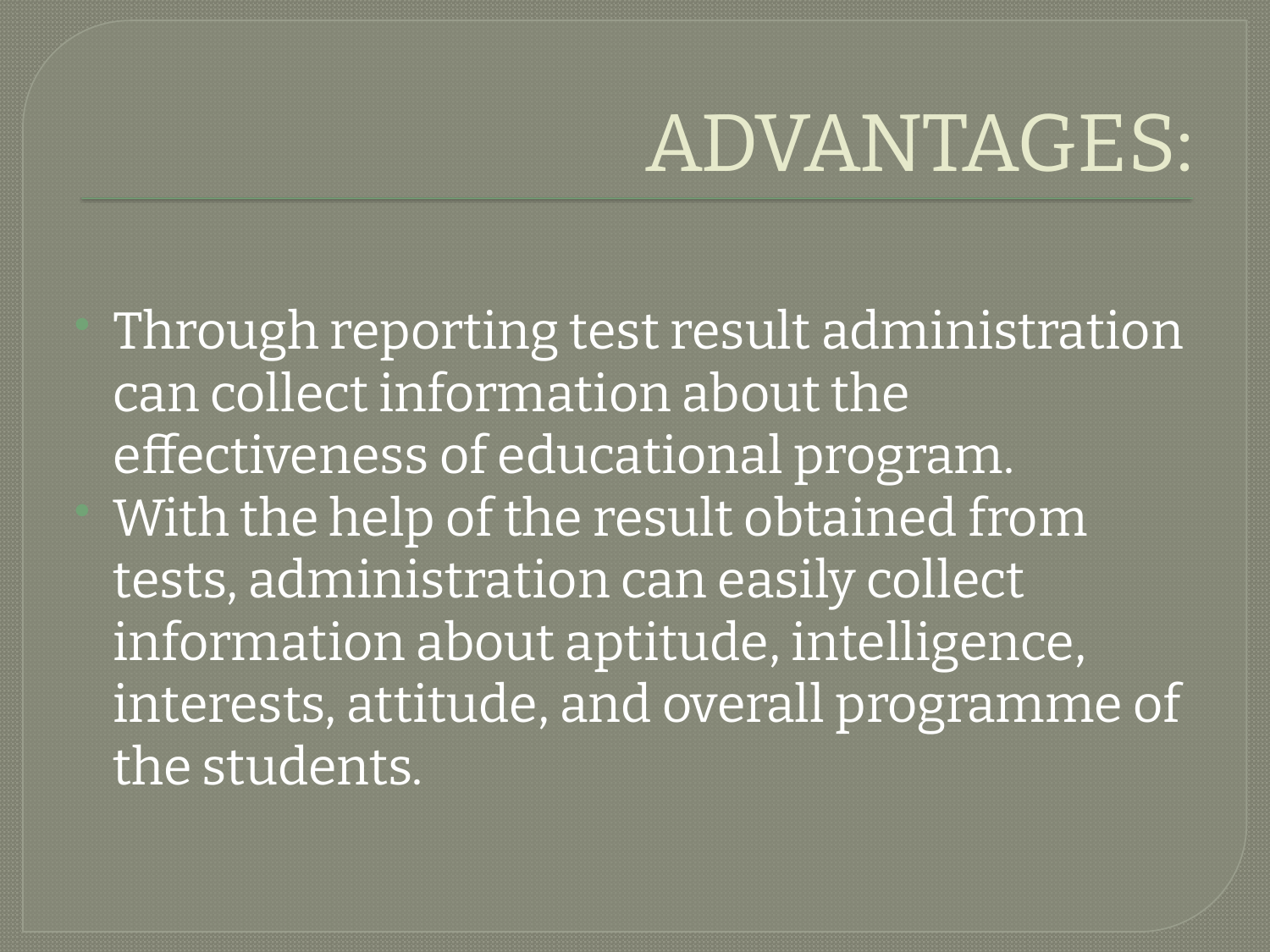

# ADVANTAGES:

Through reporting test result administration can collect information about the effectiveness of educational program.
With the help of the result obtained from tests, administration can easily collect information about aptitude, intelligence, interests, attitude, and overall programme of the students.